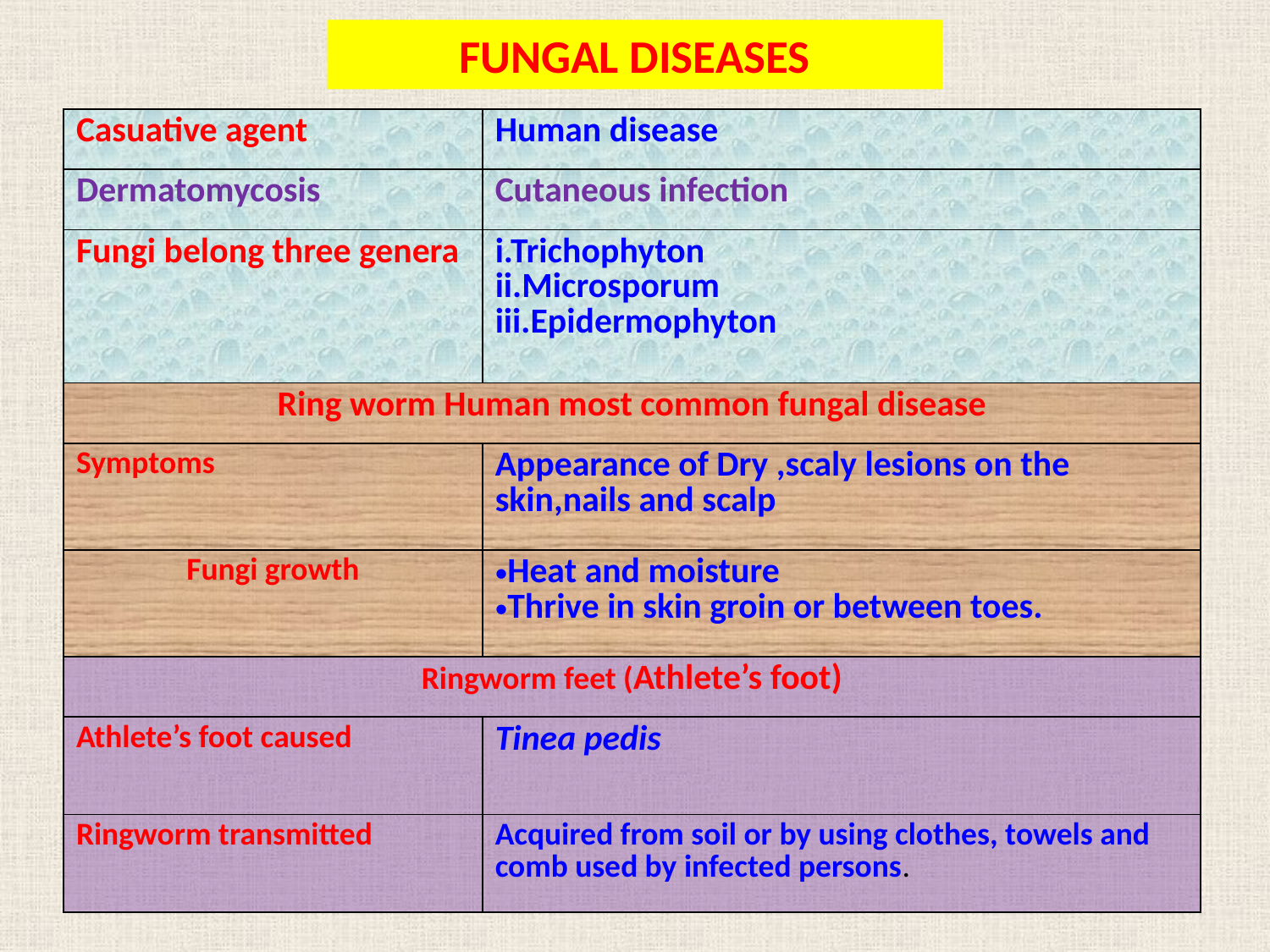

# FUNGAL DISEASES
| Casuative agent | Human disease |
| --- | --- |
| Dermatomycosis | Cutaneous infection |
| Fungi belong three genera | i.Trichophyton ii.Microsporum iii.Epidermophyton |
| Ring worm Human most common fungal disease |  |
| Symptoms | Appearance of Dry ,scaly lesions on the skin,nails and scalp |
| Fungi growth | Heat and moisture Thrive in skin groin or between toes. |
| Ringworm feet (Athlete’s foot) |  |
| Athlete’s foot caused | Tinea pedis |
| Ringworm transmitted | Acquired from soil or by using clothes, towels and comb used by infected persons. |